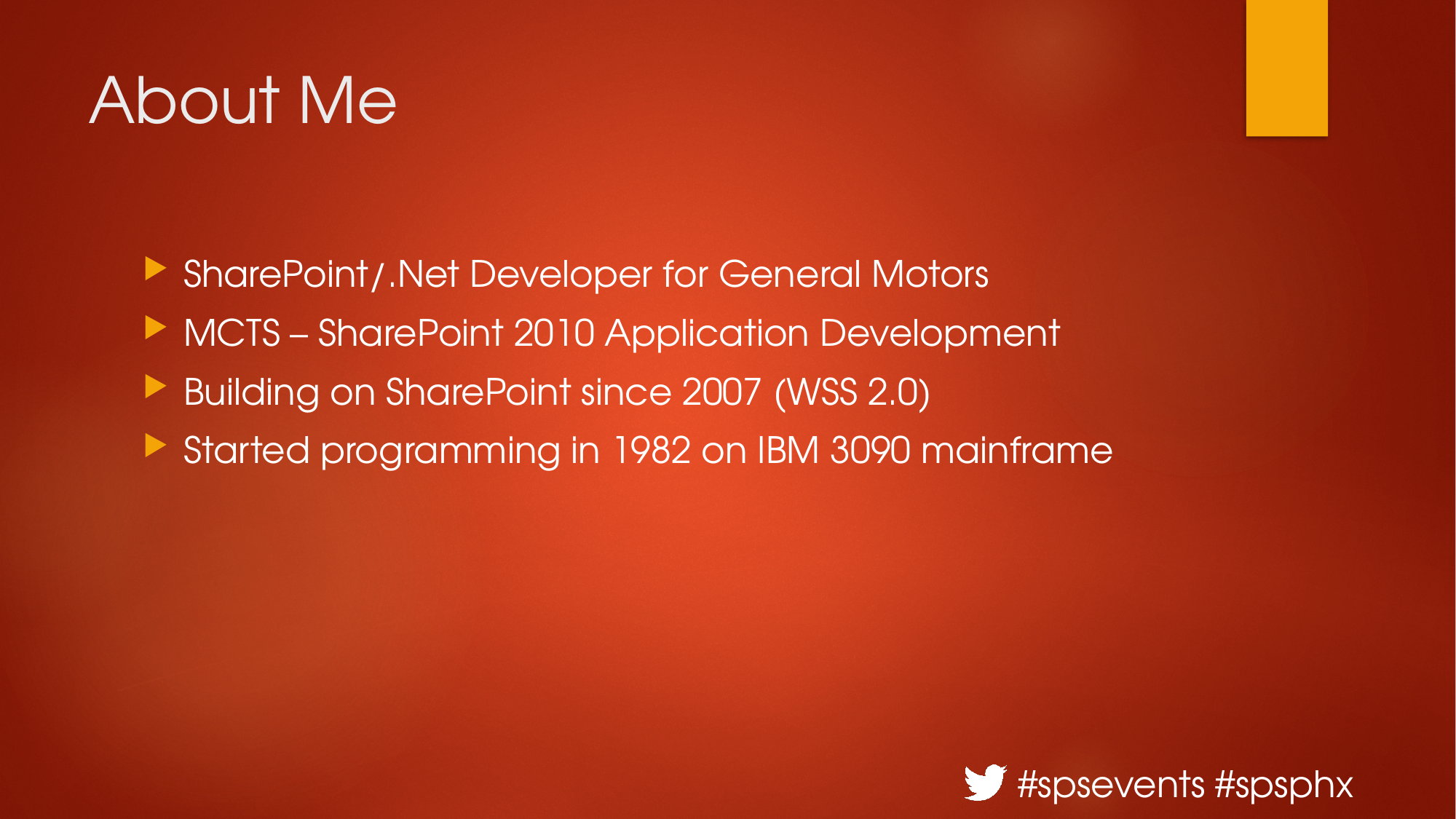

# About Me
SharePoint/.Net Developer for General Motors
MCTS – SharePoint 2010 Application Development
Building on SharePoint since 2007 (WSS 2.0)
Started programming in 1982 on IBM 3090 mainframe